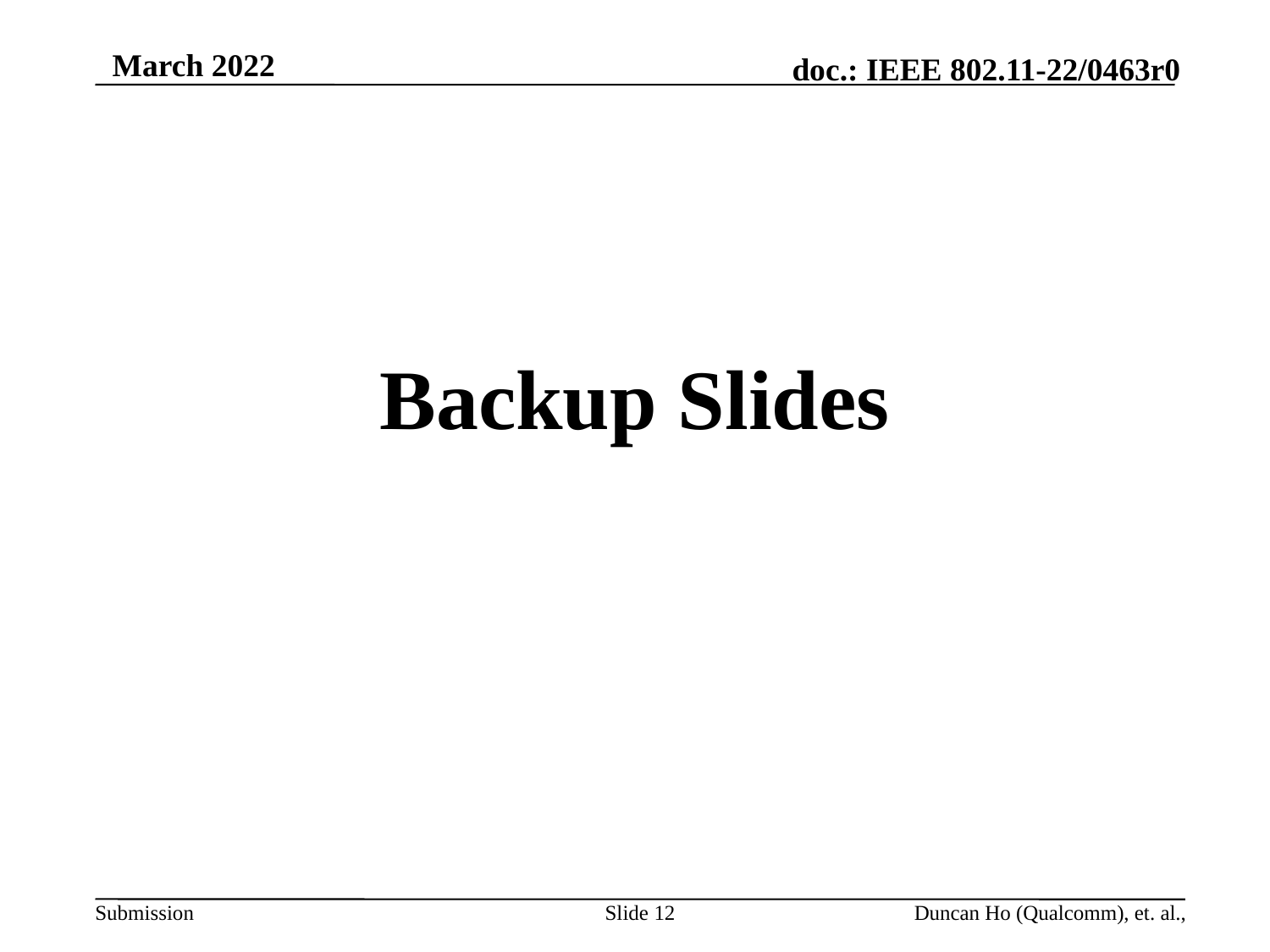

Backup Slides
Slide 12
Duncan Ho (Qualcomm), et. al.,